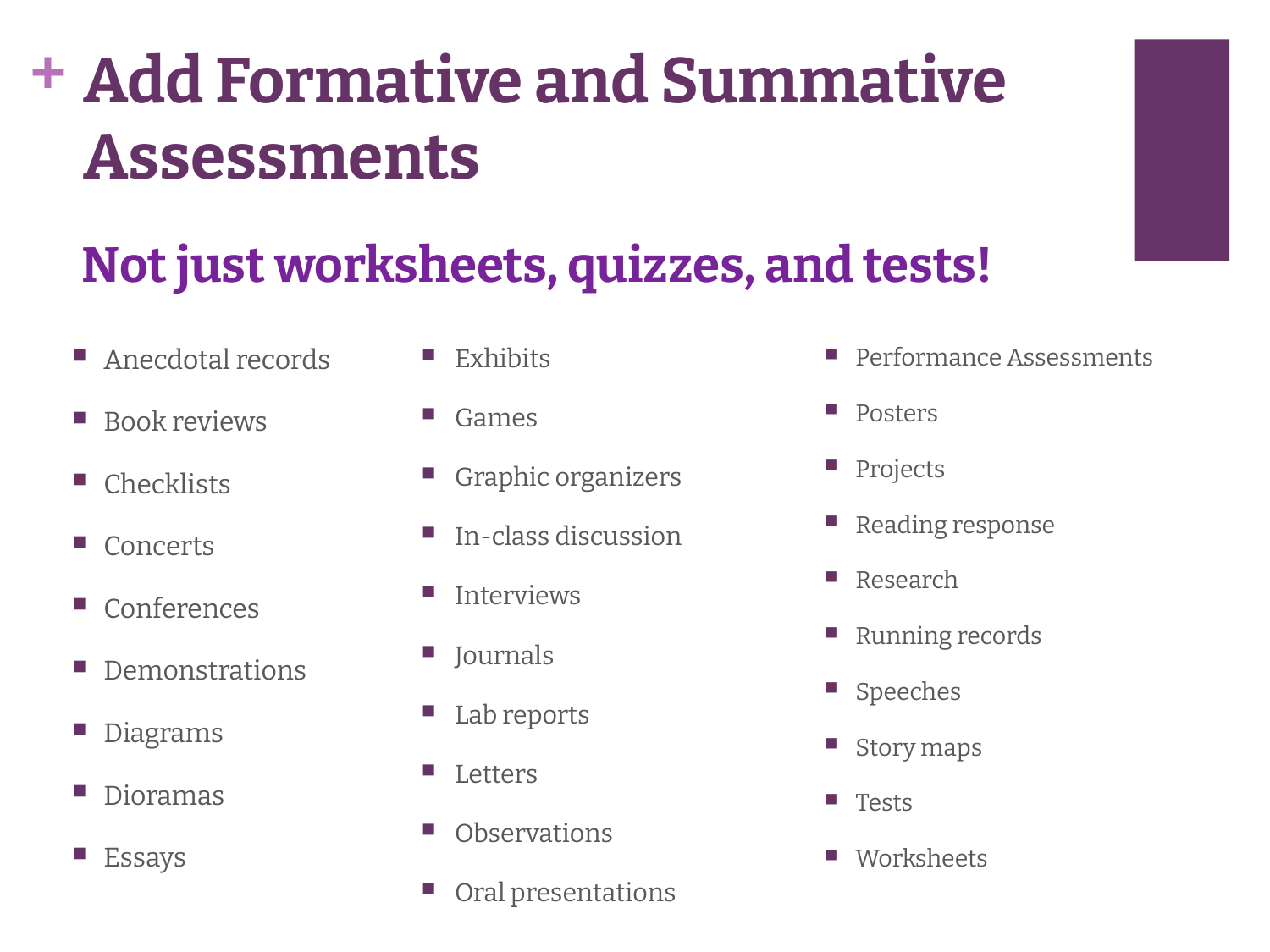

# Add Formative and Summative Assessments
Not just worksheets, quizzes, and tests!
Anecdotal records
Book reviews
Checklists
Concerts
Conferences
Demonstrations
Diagrams
Dioramas
Essays
Exhibits
Games
Graphic organizers
In-class discussion
Interviews
Journals
Lab reports
Letters
Observations
Oral presentations

Performance Assessments
Posters
Projects
Reading response
Research
Running records
Speeches
Story maps
Tests
Worksheets